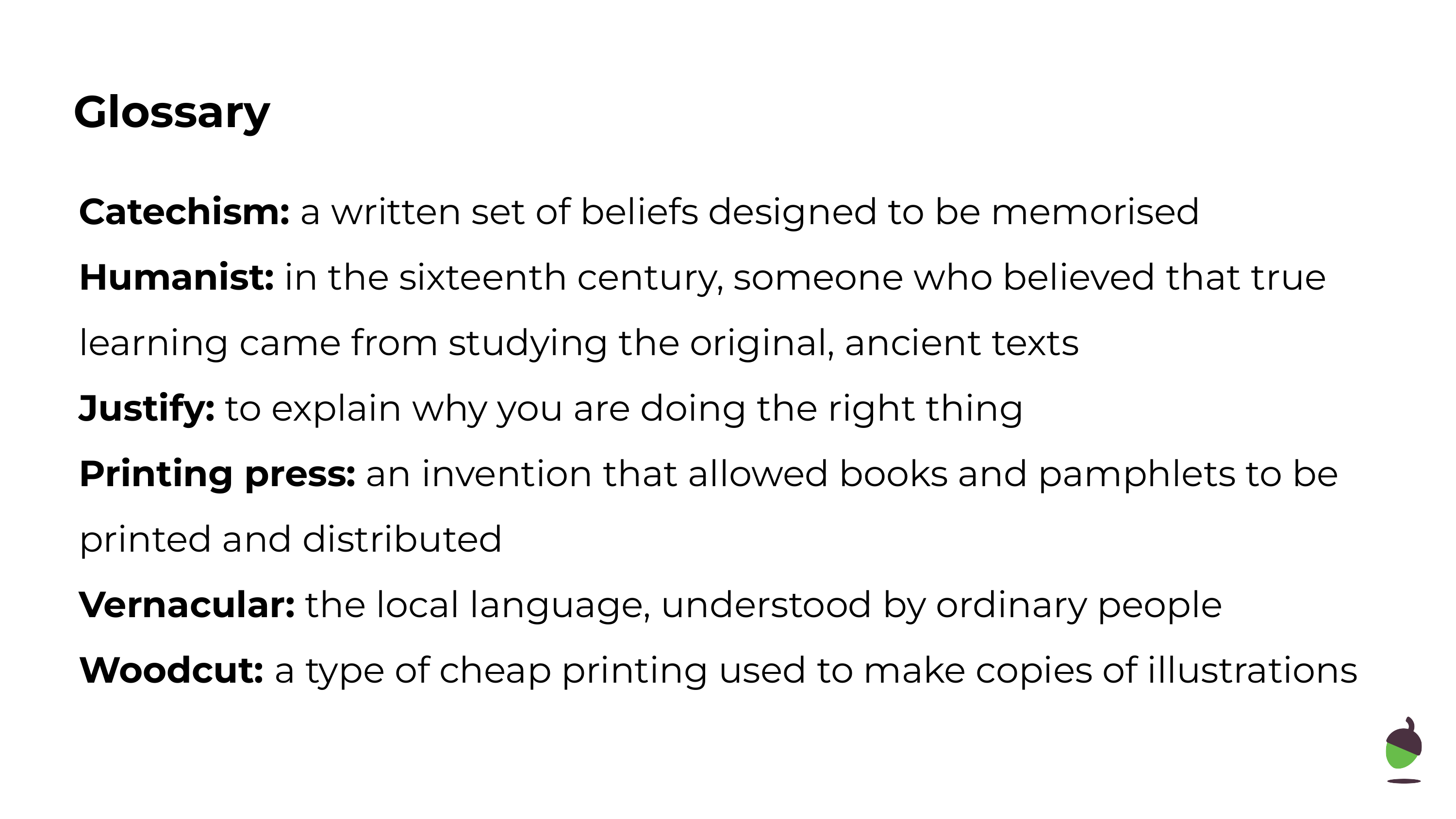

# Glossary
Catechism: a written set of beliefs designed to be memorised
Humanist: in the sixteenth century, someone who believed that true learning came from studying the original, ancient texts
Justify: to explain why you are doing the right thing
Printing press: an invention that allowed books and pamphlets to be printed and distributed
Vernacular: the local language, understood by ordinary people
Woodcut: a type of cheap printing used to make copies of illustrations

5